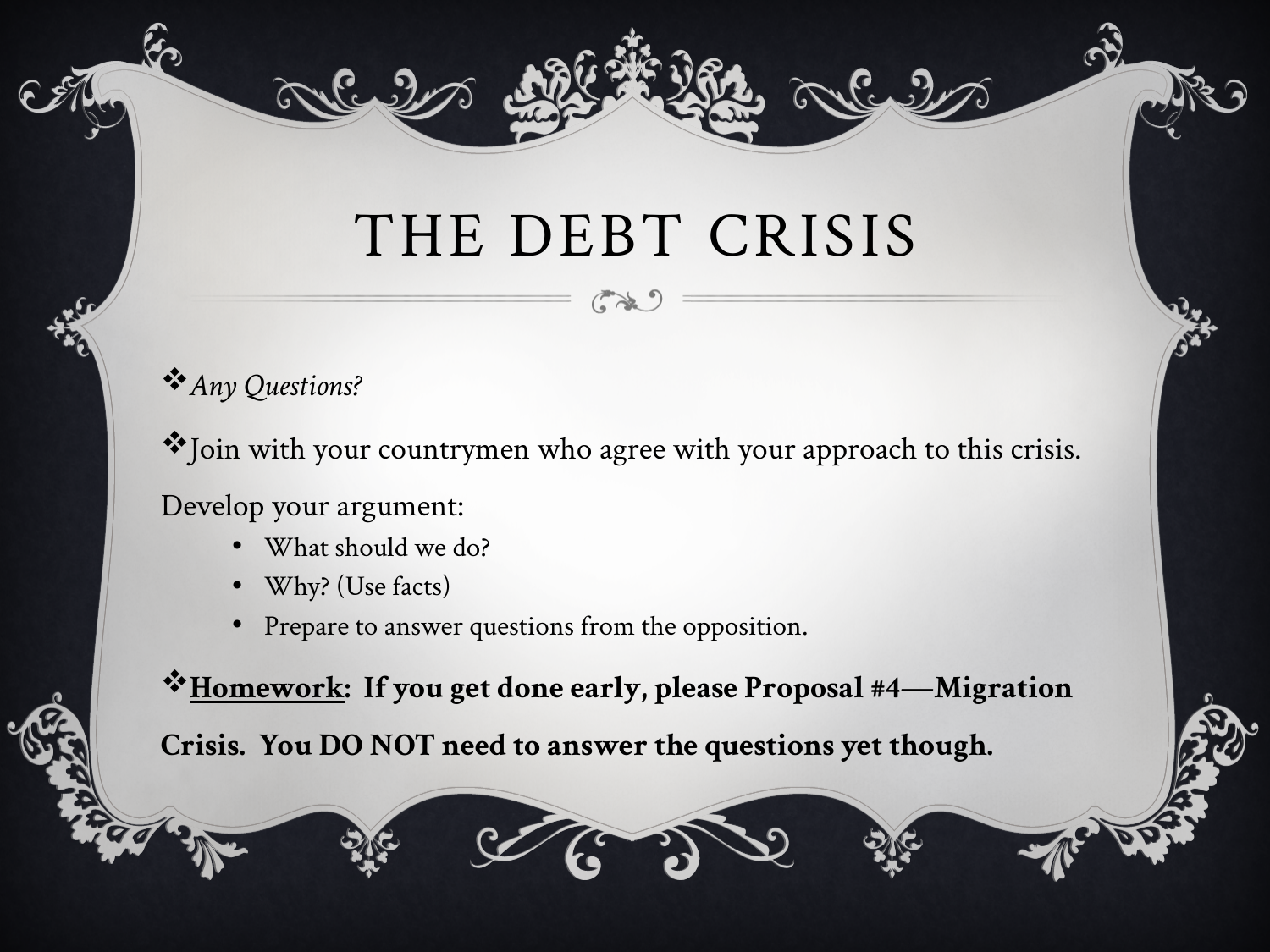

# The Debt Crisis
Any Questions?
Join with your countrymen who agree with your approach to this crisis.  Develop your argument:
What should we do?
Why? (Use facts)
Prepare to answer questions from the opposition.
Homework:  If you get done early, please Proposal #4—Migration Crisis.  You DO NOT need to answer the questions yet though.